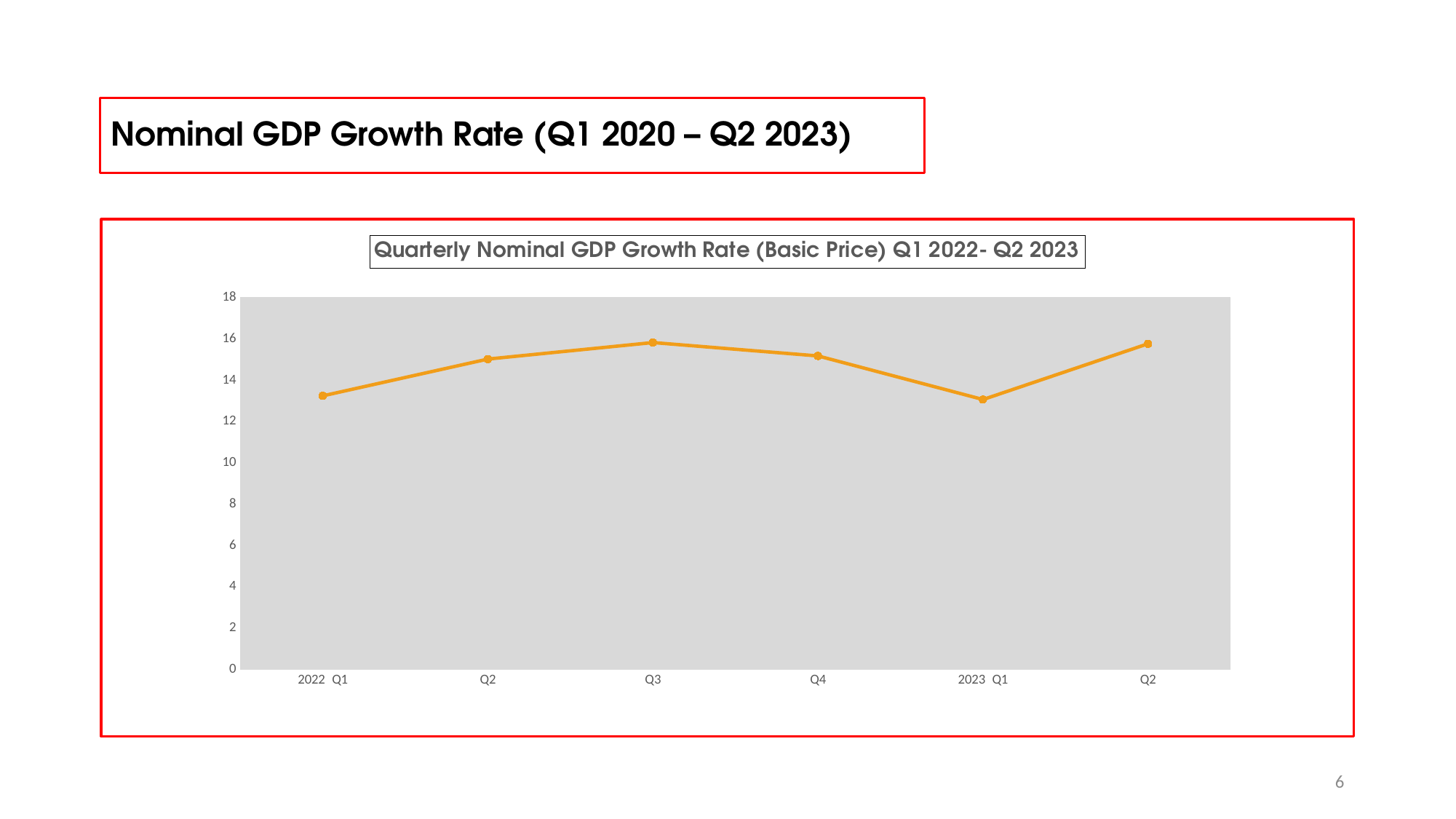

# Nominal GDP Growth Rate (Q1 2020 – Q2 2023)

### Chart: Quarterly Nominal GDP Growth Rate (Basic Price) Q1 2022- Q2 2023

| Category | Basic Price |
|---|---|
| 2022  Q1 | 13.25 |
| Q2 | 15.03 |
| Q3 | 15.83 |
| Q4 | 15.18 |
| 2023  Q1 | 13.07 |
| Q2 | 15.77 |
6